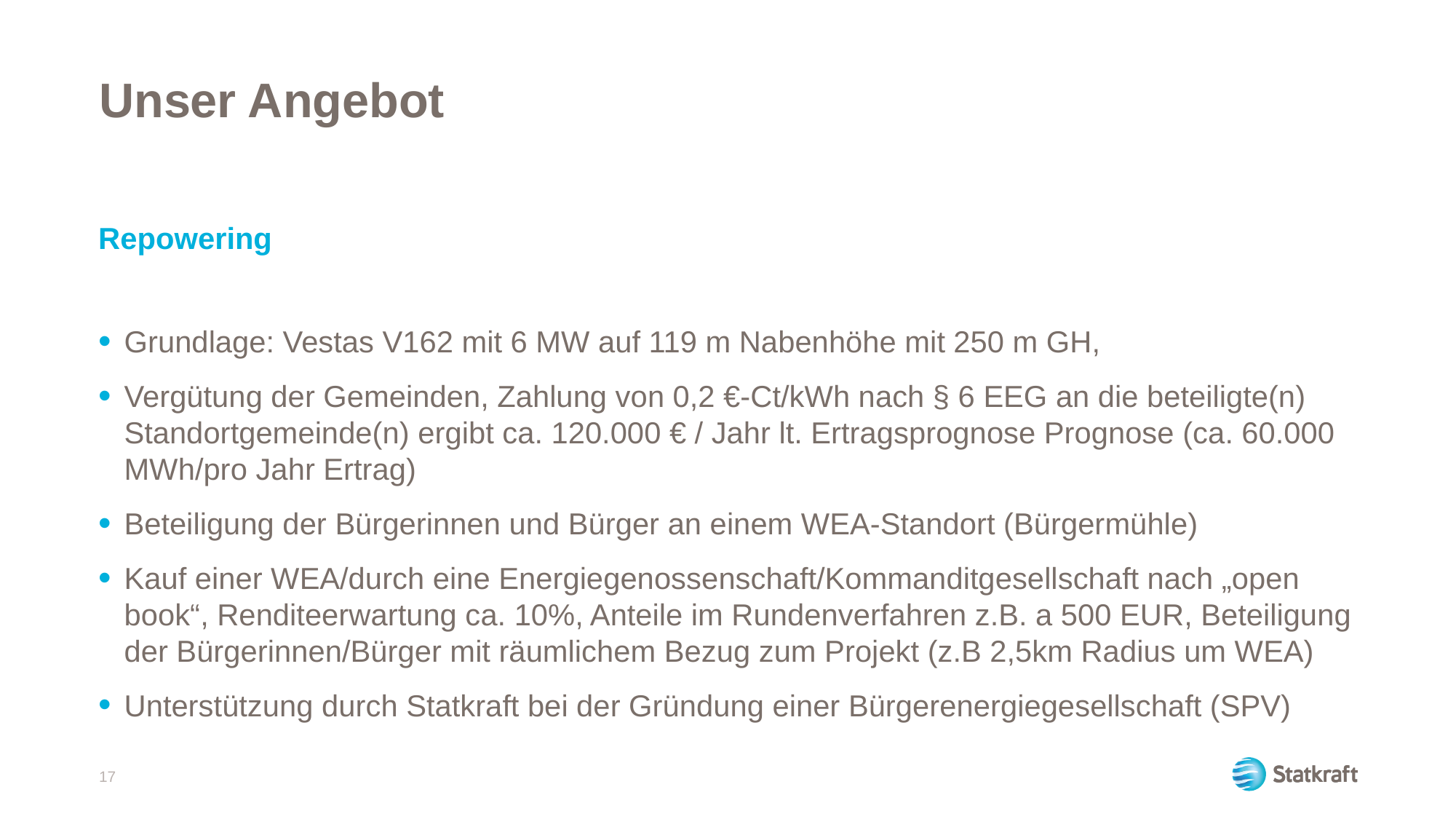

# Unser Angebot
Repowering

Grundlage: Vestas V162 mit 6 MW auf 119 m Nabenhöhe mit 250 m GH,
Vergütung der Gemeinden, Zahlung von 0,2 €-Ct/kWh nach § 6 EEG an die beteiligte(n) Standortgemeinde(n) ergibt ca. 120.000 € / Jahr lt. Ertragsprognose Prognose (ca. 60.000 MWh/pro Jahr Ertrag)
Beteiligung der Bürgerinnen und Bürger an einem WEA-Standort (Bürgermühle)
Kauf einer WEA/durch eine Energiegenossenschaft/Kommanditgesellschaft nach „open book“, Renditeerwartung ca. 10%, Anteile im Rundenverfahren z.B. a 500 EUR, Beteiligung der Bürgerinnen/Bürger mit räumlichem Bezug zum Projekt (z.B 2,5km Radius um WEA)
Unterstützung durch Statkraft bei der Gründung einer Bürgerenergiegesellschaft (SPV)

17